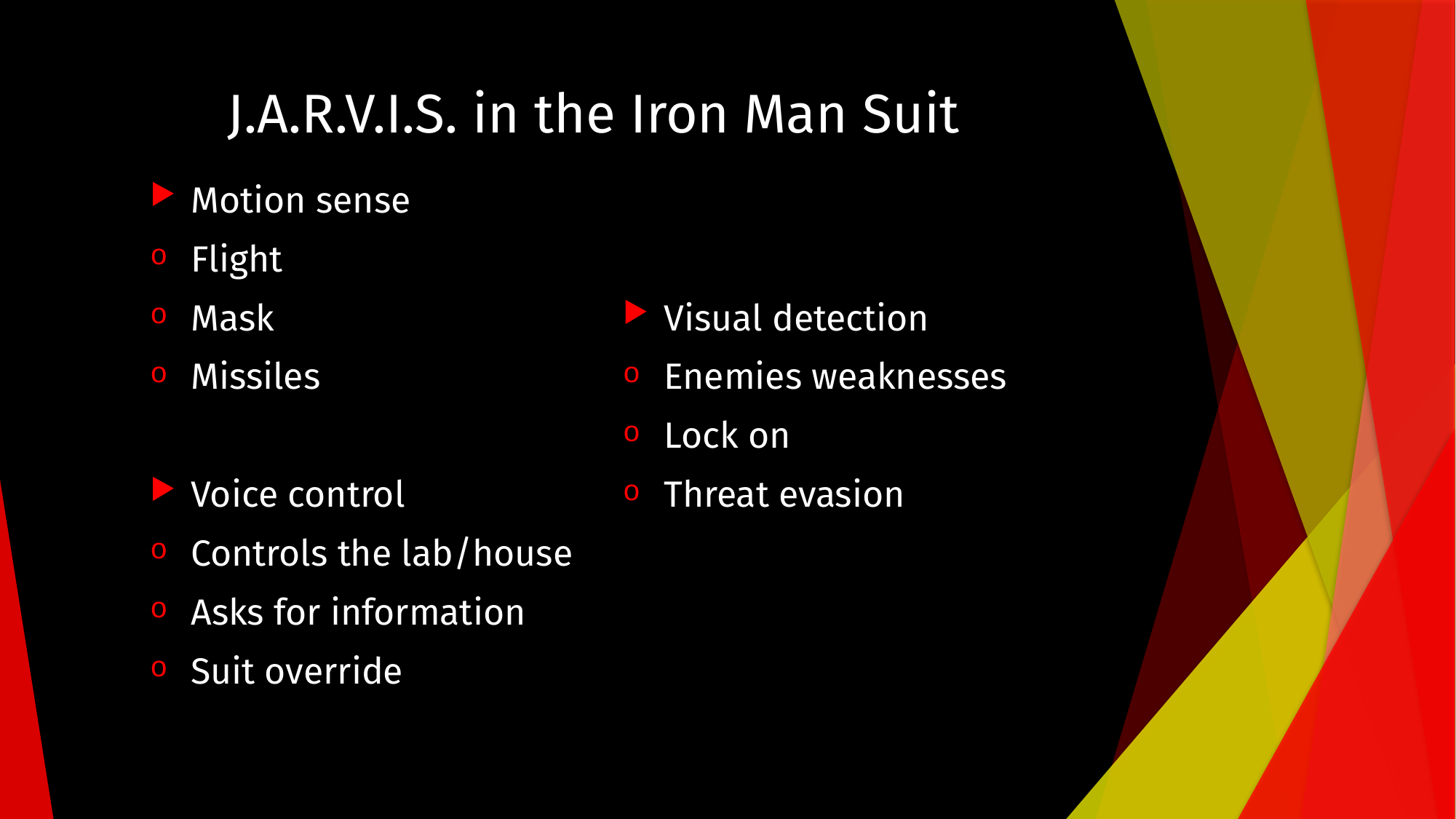

# J.A.R.V.I.S. in the Iron Man Suit
Motion sense
Flight
Mask
Missiles

Voice control
Controls the lab/house
Asks for information
Suit override

Visual detection
Enemies weaknesses
Lock on
Threat evasion